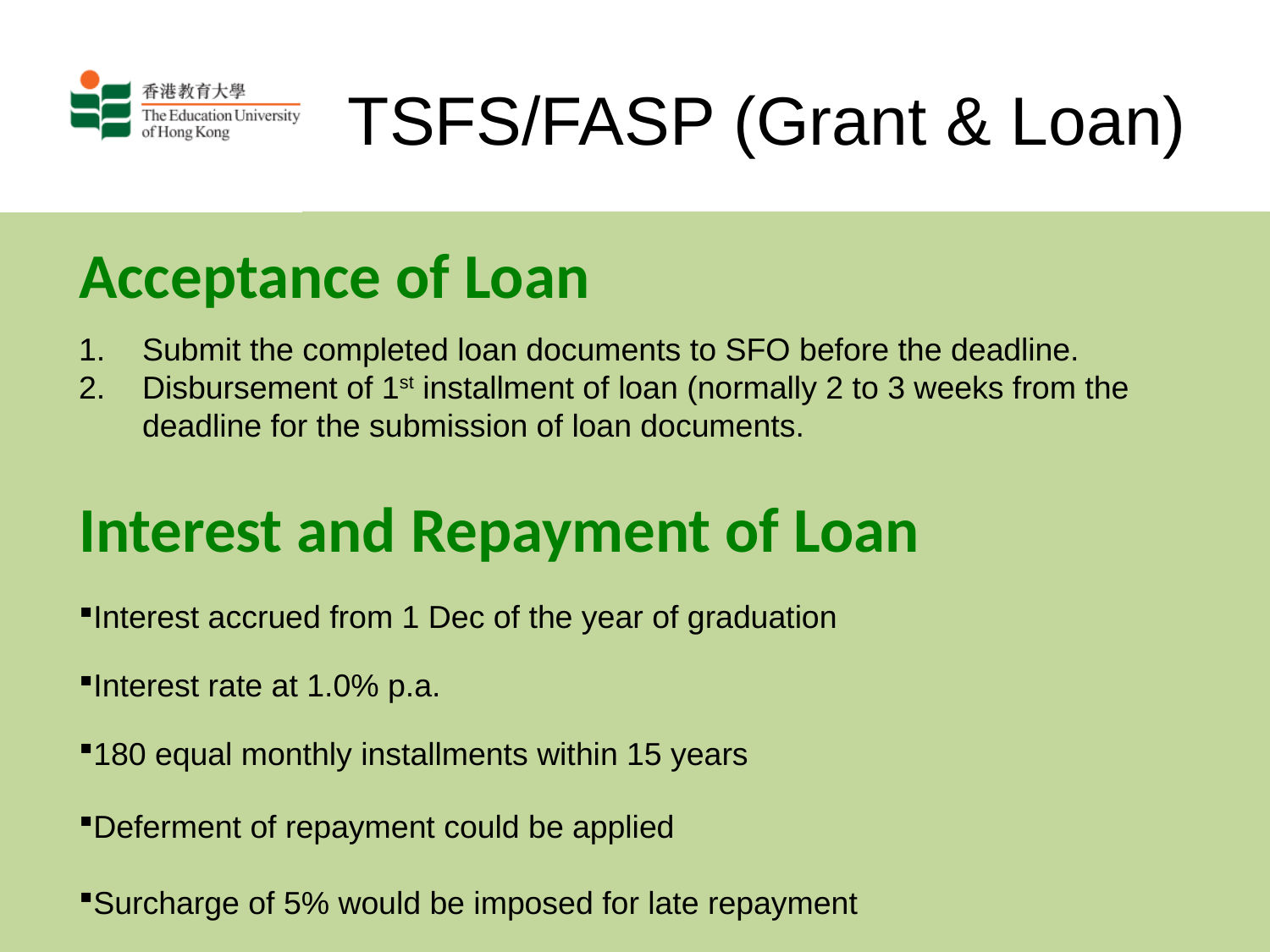

# TSFS/FASP (Grant & Loan)
Acceptance of Loan
Submit the completed loan documents to SFO before the deadline.
Disbursement of 1st installment of loan (normally 2 to 3 weeks from the deadline for the submission of loan documents.

Interest and Repayment of Loan
Interest accrued from 1 Dec of the year of graduation

Interest rate at 1.0% p.a.

180 equal monthly installments within 15 years

Deferment of repayment could be applied

Surcharge of 5% would be imposed for late repayment